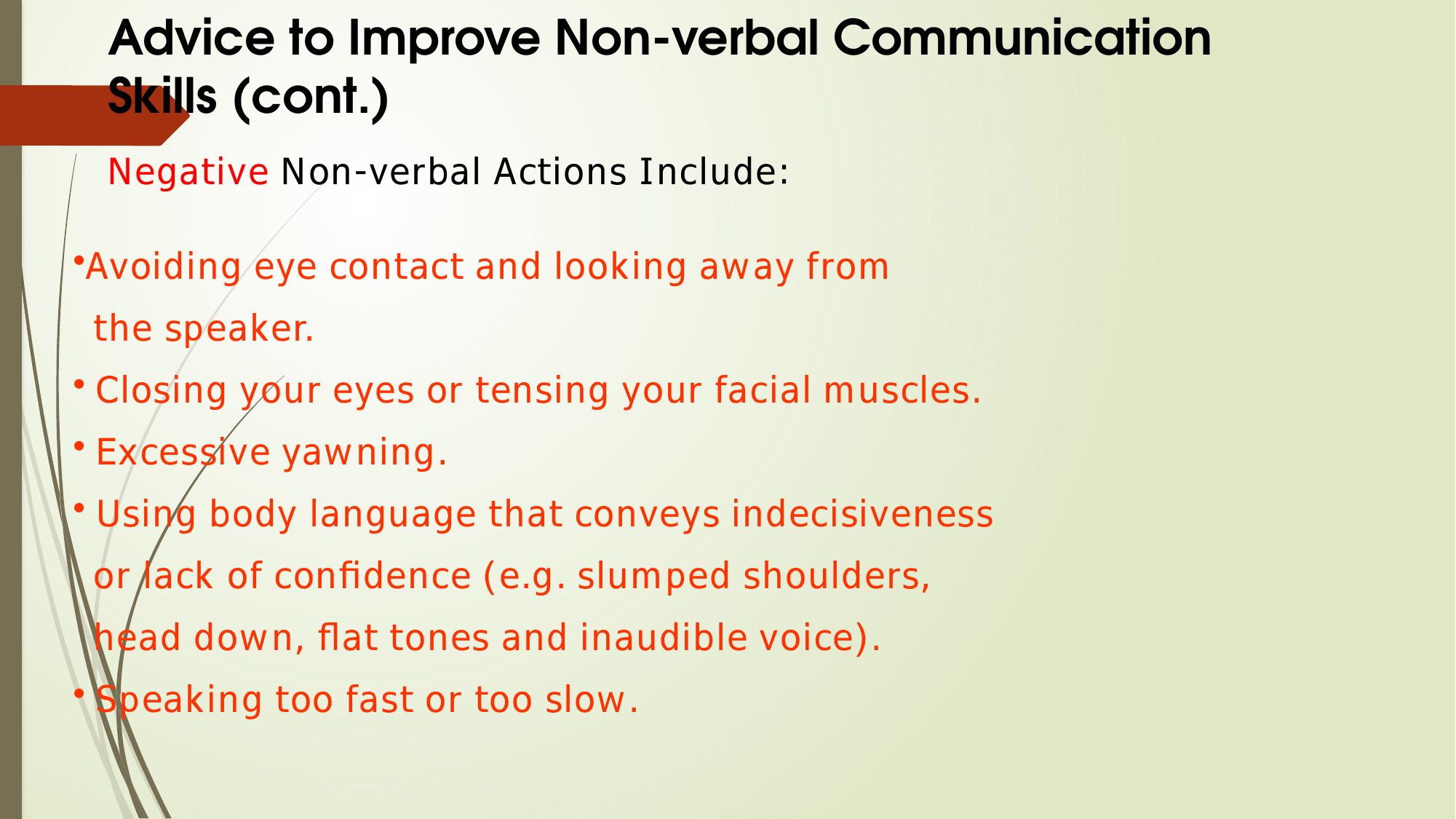

# Advice to Improve Non-verbal Communication Skills (cont.)
Negative Non-verbal Actions Include:

Avoiding eye contact and looking away from
  the speaker.
 Closing your eyes or tensing your facial muscles.
 Excessive yawning.
 Using body language that conveys indecisiveness
  or lack of confidence (e.g. slumped shoulders,
  head down, flat tones and inaudible voice).
 Speaking too fast or too slow.